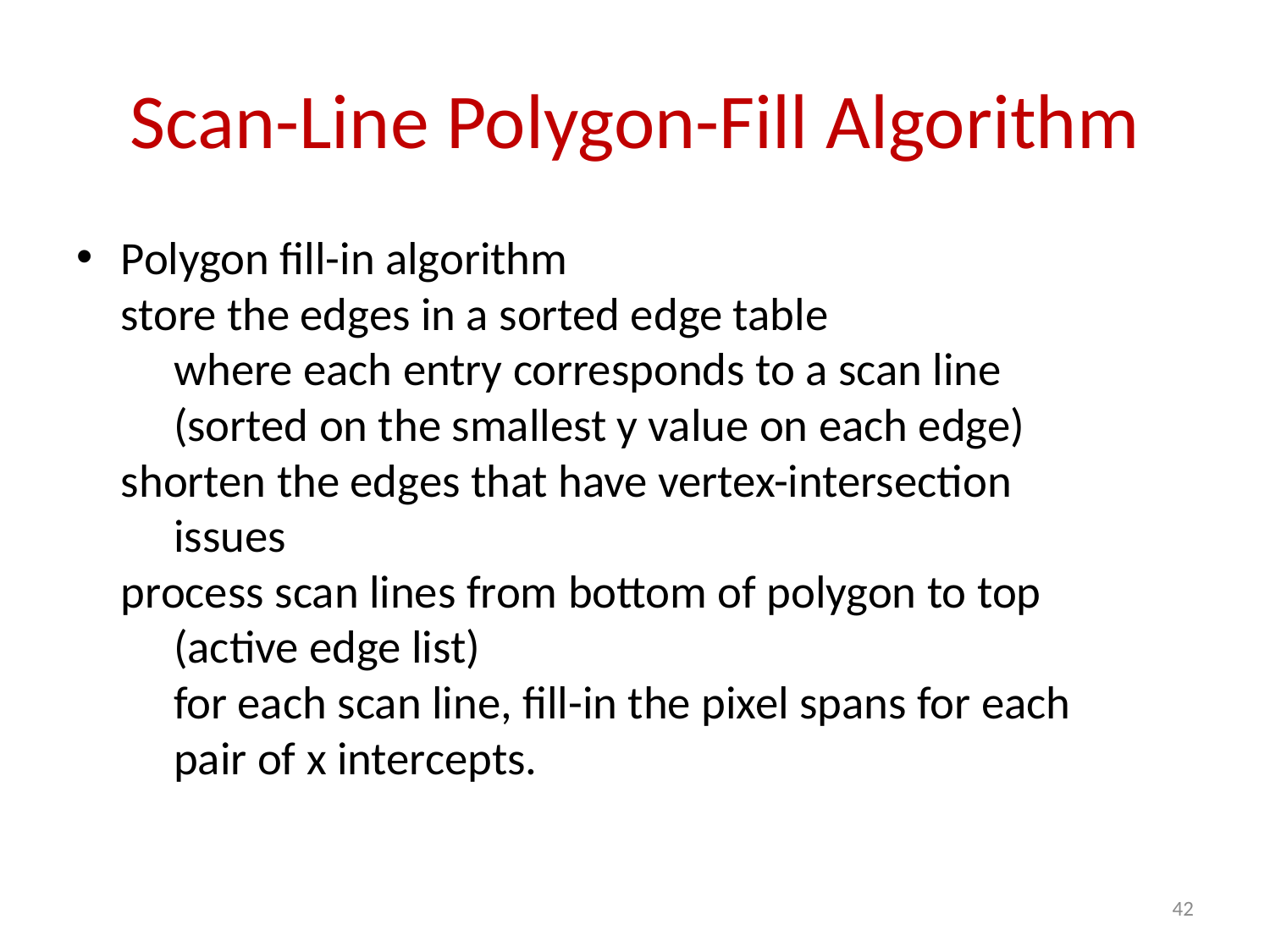

# Scan-Line Polygon-Fill Algorithm
Polygon fill-in algorithm
store the edges in a sorted edge table
     where each entry corresponds to a scan line
     (sorted on the smallest y value on each edge)
shorten the edges that have vertex-intersection
     issues
process scan lines from bottom of polygon to top
     (active edge list)
     for each scan line, fill-in the pixel spans for each
     pair of x intercepts.

42